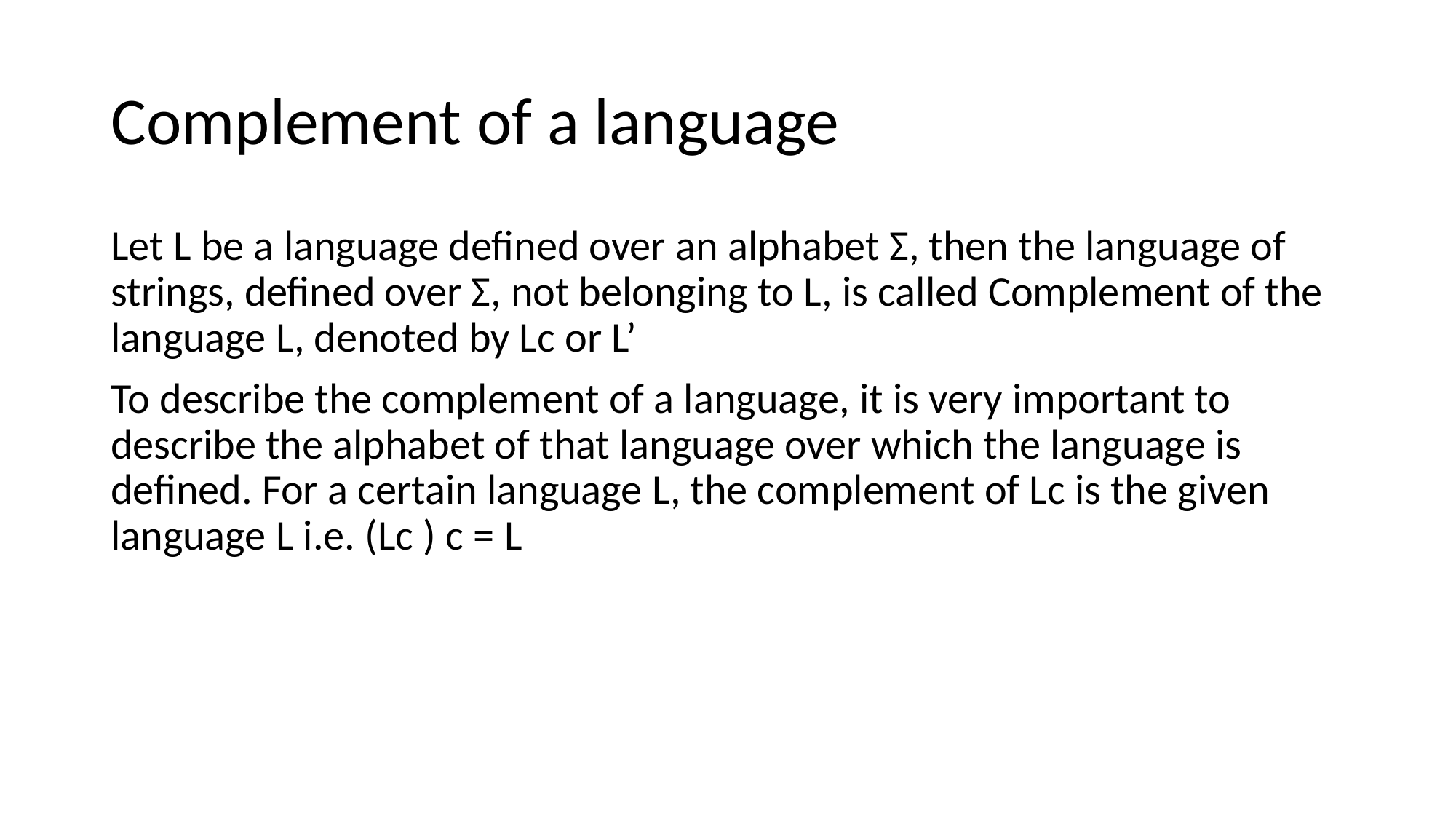

# Complement of a language
Let L be a language defined over an alphabet Σ, then the language of strings, defined over Σ, not belonging to L, is called Complement of the language L, denoted by Lc or L’
To describe the complement of a language, it is very important to describe the alphabet of that language over which the language is defined. For a certain language L, the complement of Lc is the given language L i.e. (Lc ) c = L